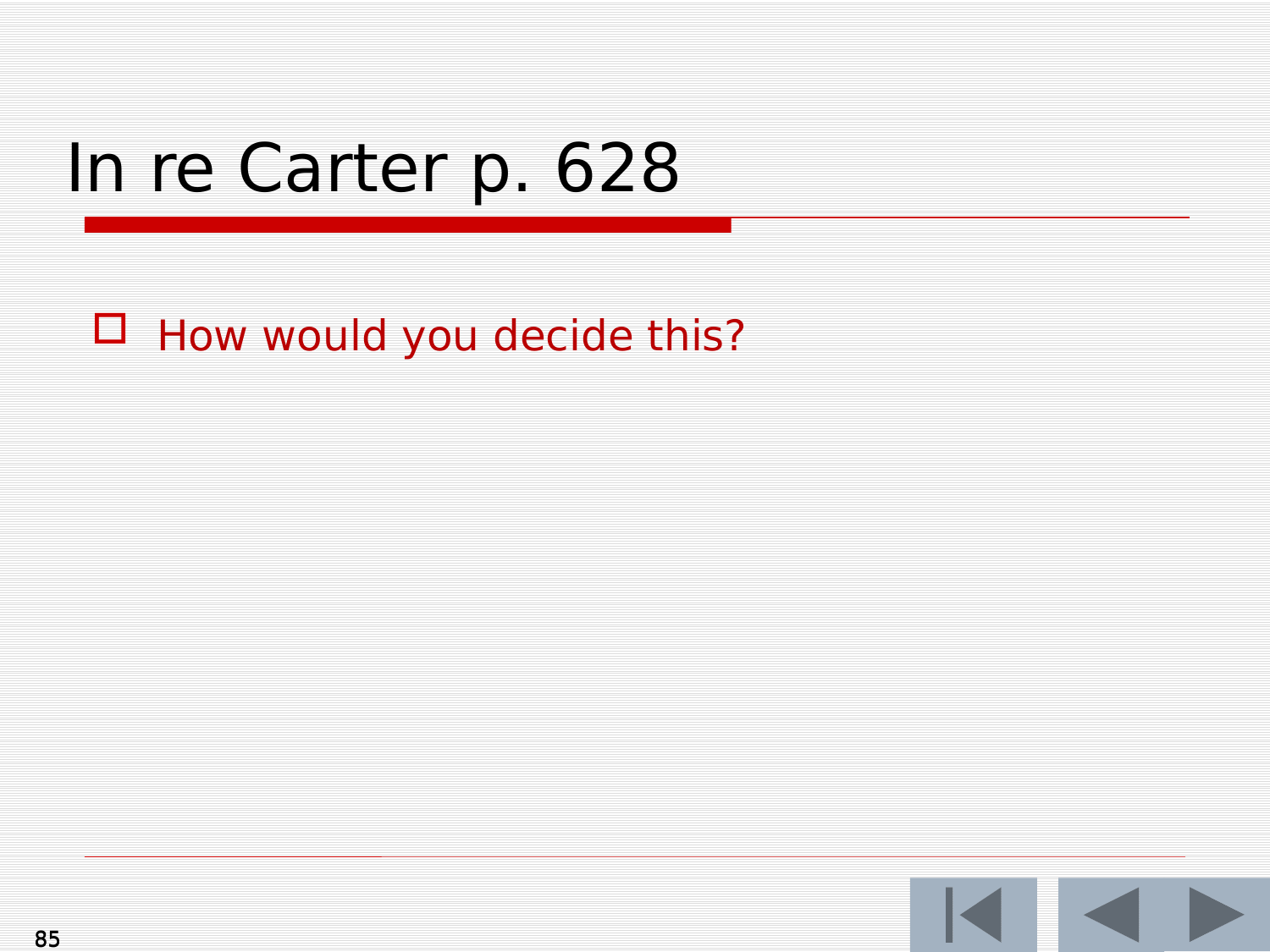

How would you decide this?
In re Carter p. 628
85
85